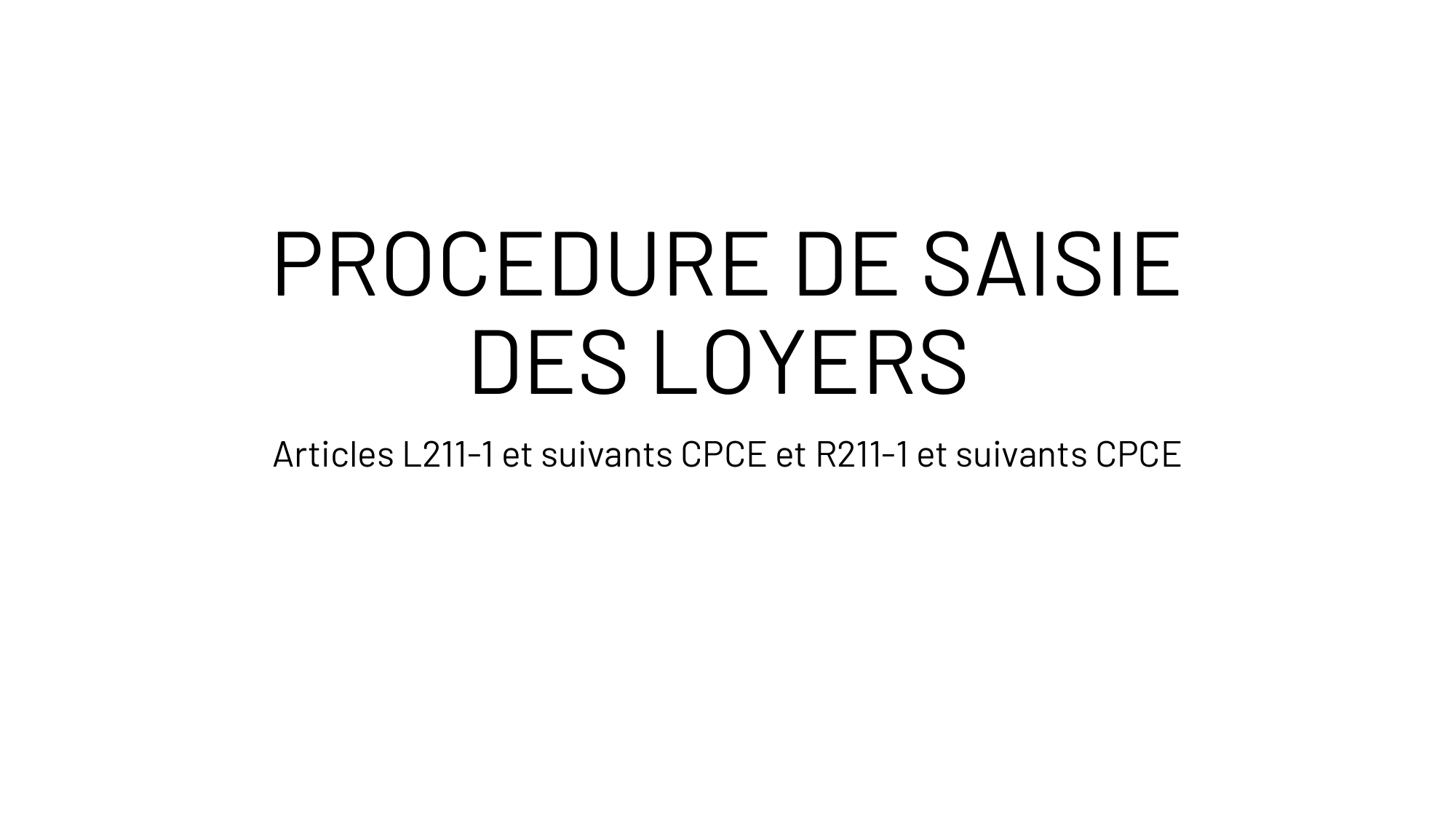

# PROCEDURE DE SAISIE DES LOYERS
Articles L211-1 et suivants CPCE et R211-1 et suivants CPCE